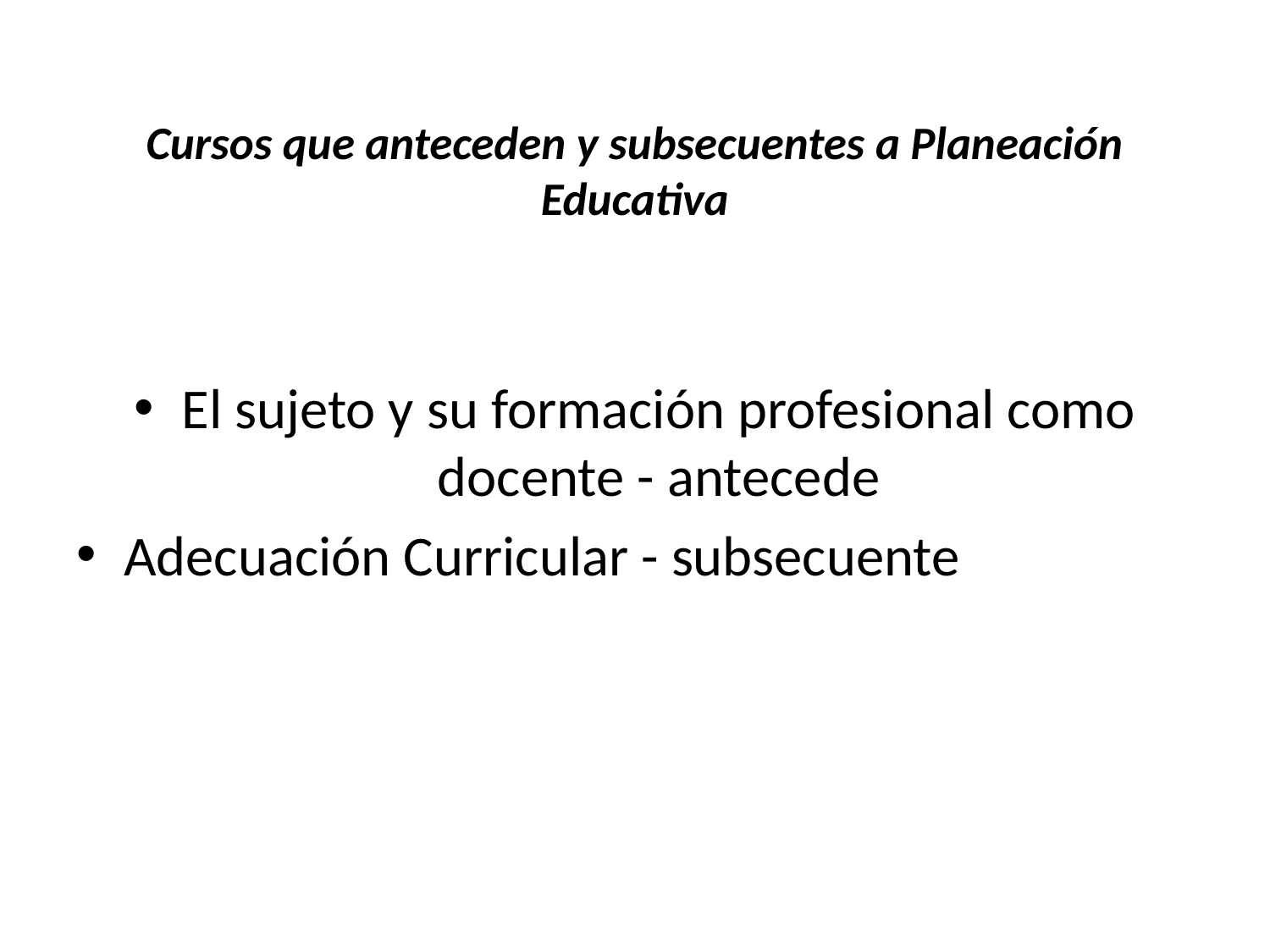

# Cursos que anteceden y subsecuentes a Planeación Educativa
El sujeto y su formación profesional como docente - antecede
Adecuación Curricular - subsecuente